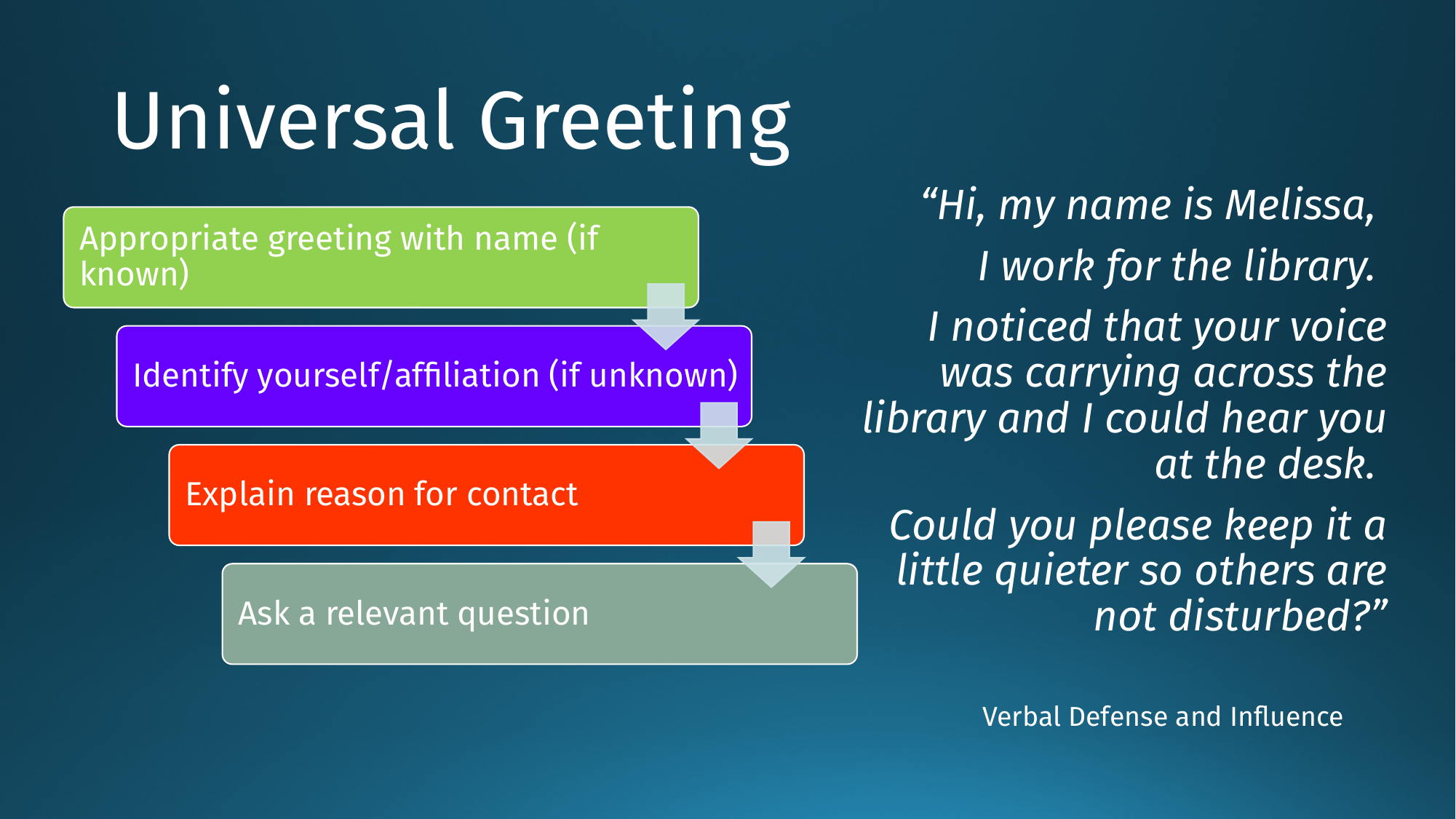

# Universal Greeting
“Hi, my name is Melissa,
I work for the library.
I noticed that your voice was carrying across the library and I could hear you at the desk.
Could you please keep it a little quieter so others are not disturbed?”
Appropriate greeting with name (if known)
Identify yourself/affiliation (if unknown)
Explain reason for contact
Ask a relevant question

Verbal Defense and Influence